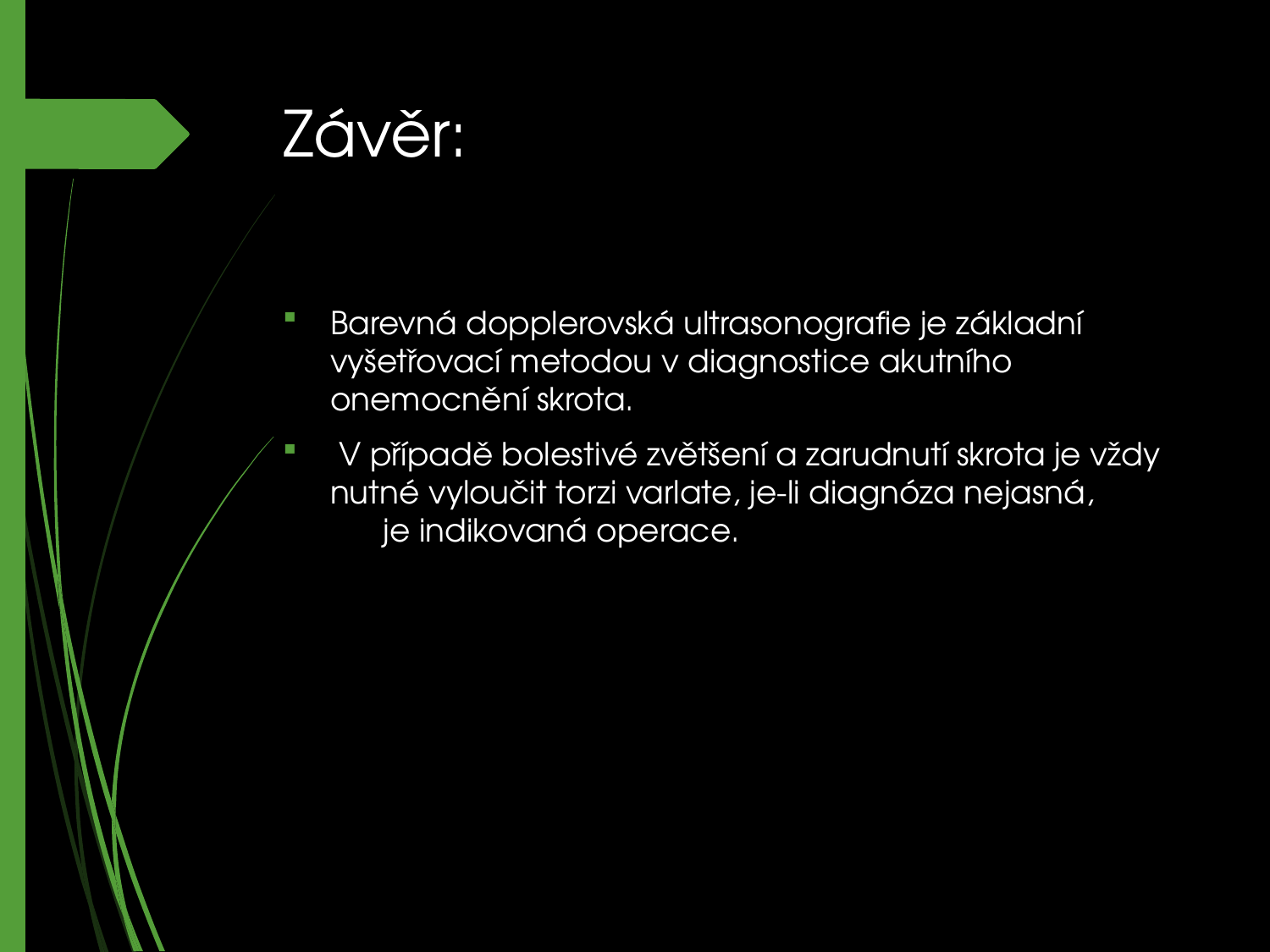

# Závěr:
Barevná dopplerovská ultrasonografie je základní vyšetřovací metodou v diagnostice akutního onemocnění skrota.
 V případě bolestivé zvětšení a zarudnutí skrota je vždy nutné vyloučit torzi varlate, je-li diagnóza nejasná,               je indikovaná operace.